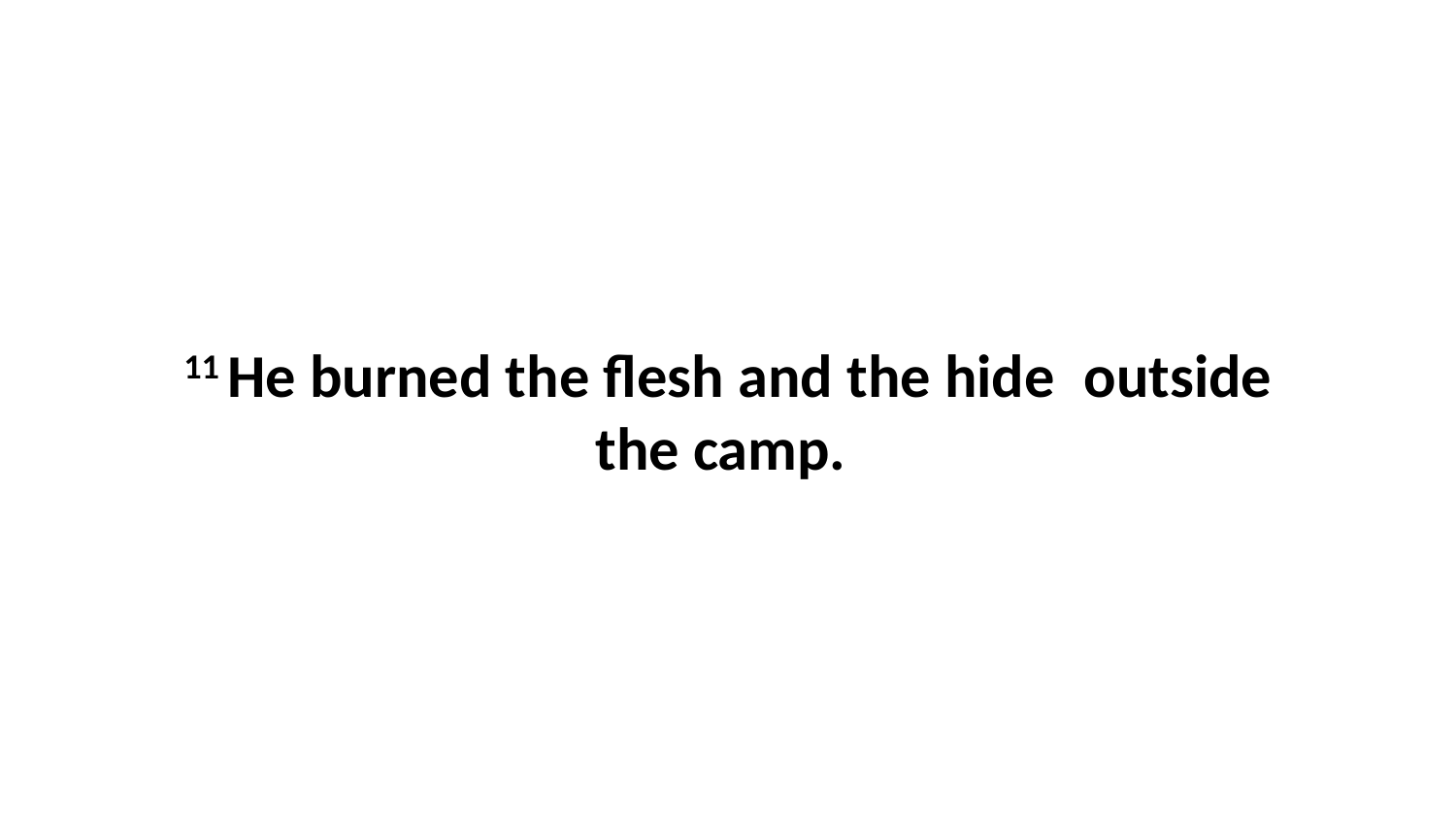

11 He burned the flesh and the hide  outside the camp.